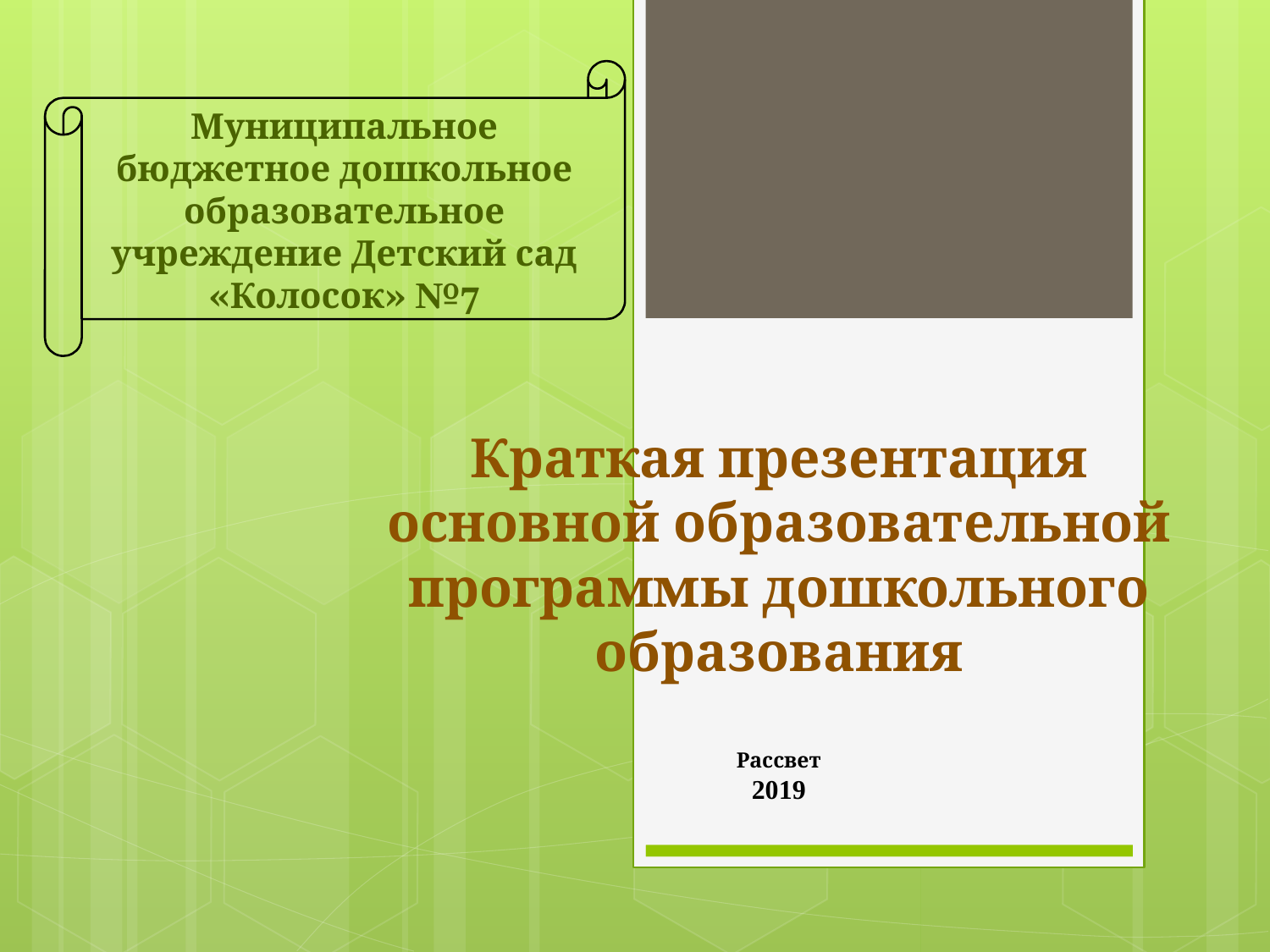

Муниципальное бюджетное дошкольное образовательное учреждение Детский сад «Колосок» №7

# Краткая презентация основной образовательной программы дошкольного образования Рассвет 2019